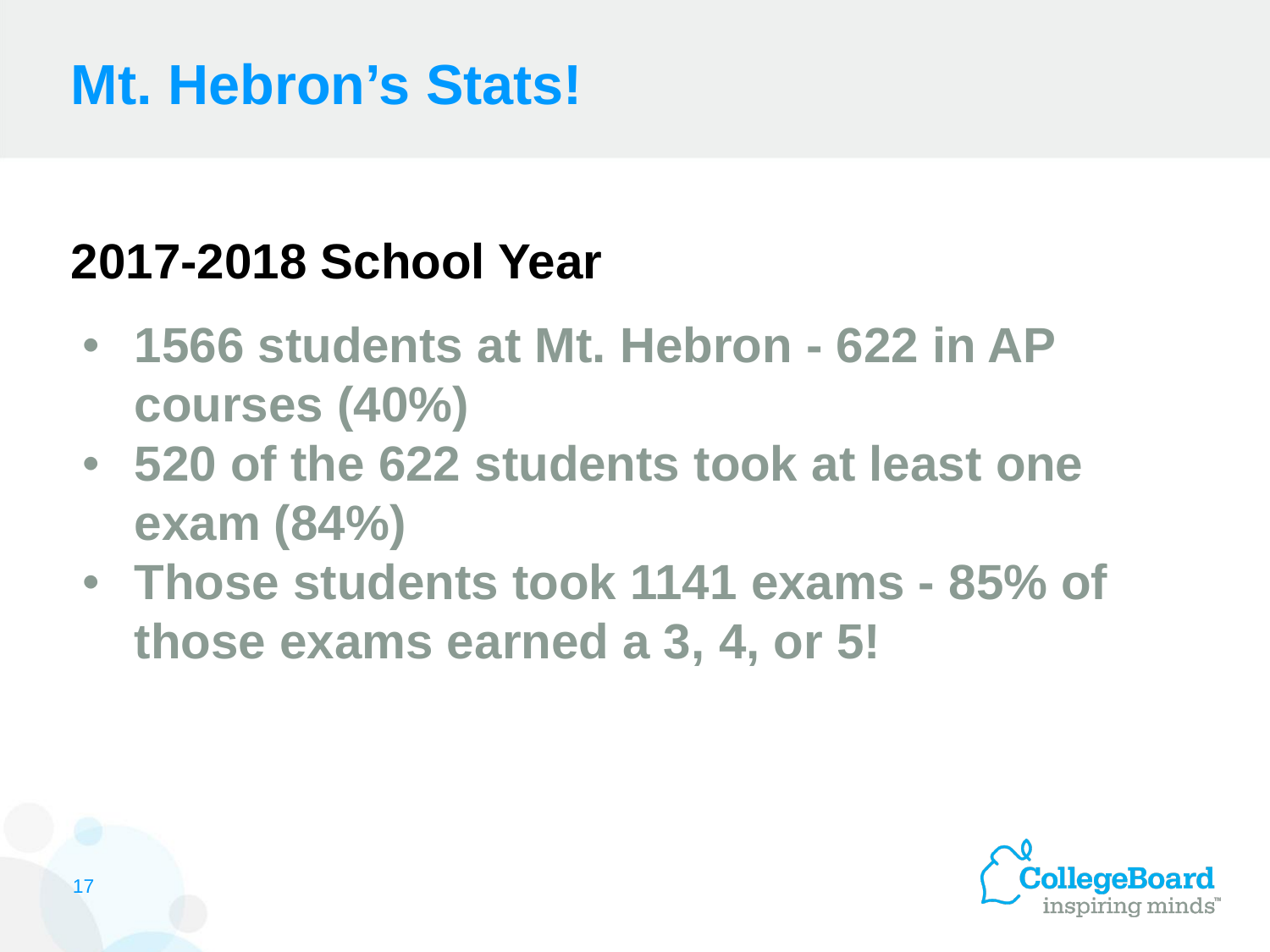

# Mt. Hebron’s Stats!
2017-2018 School Year
1566 students at Mt. Hebron - 622 in AP courses (40%)
520 of the 622 students took at least one exam (84%)
Those students took 1141 exams - 85% of those exams earned a 3, 4, or 5!
17